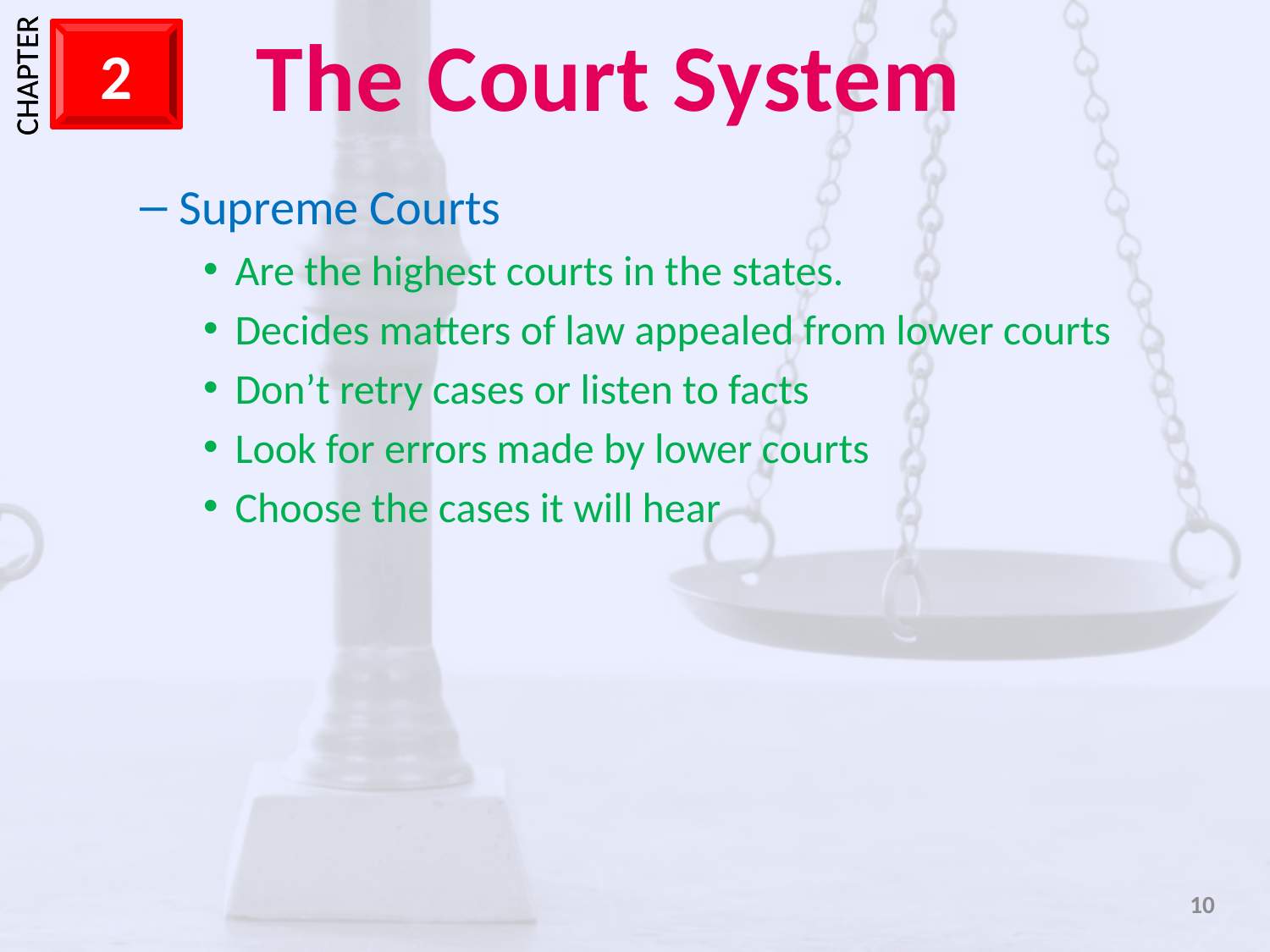

Supreme Courts
Are the highest courts in the states.
Decides matters of law appealed from lower courts
Don’t retry cases or listen to facts
Look for errors made by lower courts
Choose the cases it will hear
10